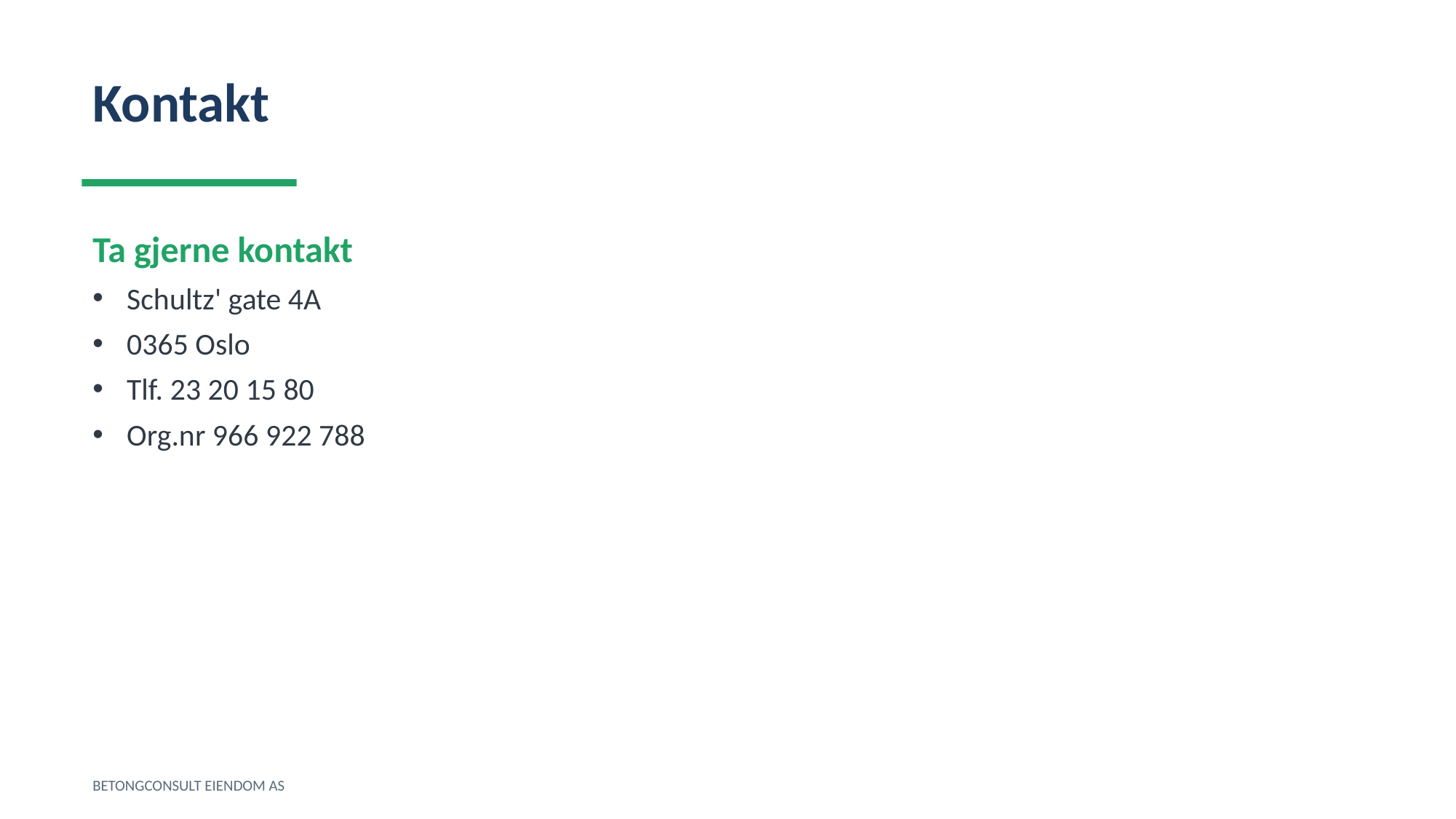

Kontakt

Ta gjerne kontakt
Schultz' gate 4A
0365 Oslo
Tlf. 23 20 15 80
Org.nr 966 922 788
BETONGCONSULT EIENDOM AS